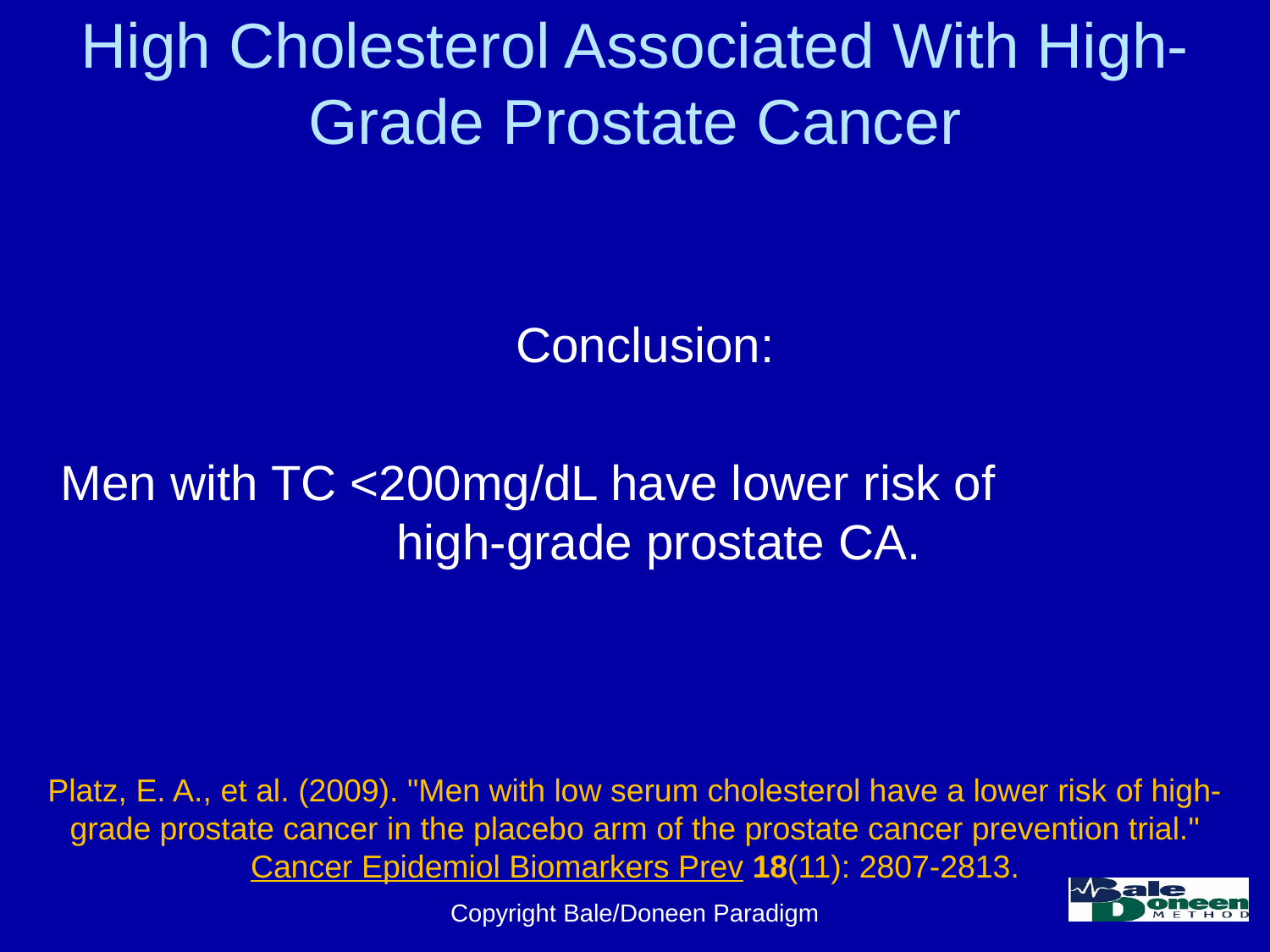

# High Cholesterol Associated With High-Grade Prostate Cancer
Conclusion:

Men with TC <200mg/dL have lower risk of                    high-grade prostate CA.
Platz, E. A., et al. (2009). "Men with low serum cholesterol have a lower risk of high-grade prostate cancer in the placebo arm of the prostate cancer prevention trial." Cancer Epidemiol Biomarkers Prev 18(11): 2807-2813.

Copyright Bale/Doneen Paradigm